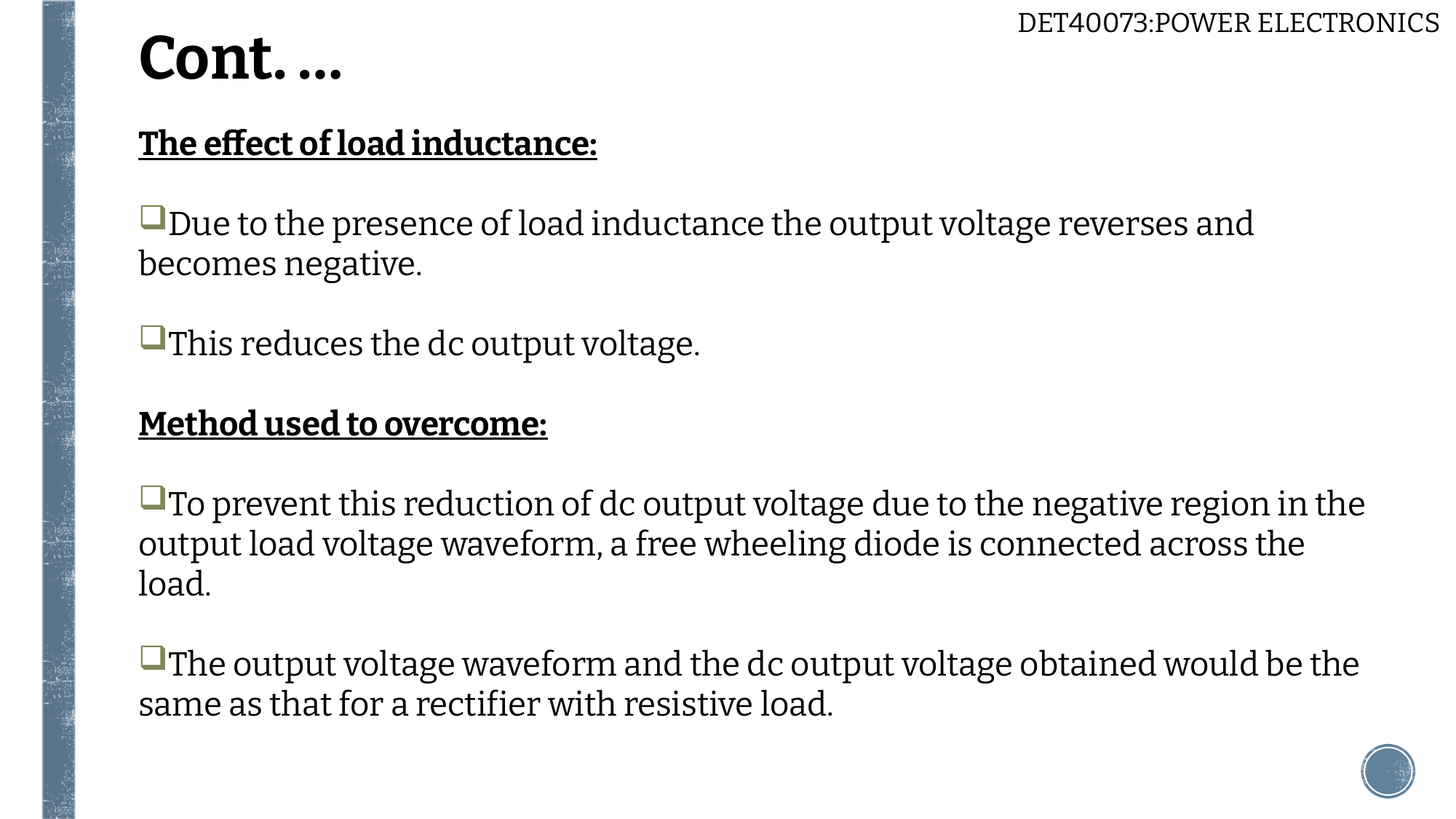

DET40073:POWER ELECTRONICS
# Cont. …
The effect of load inductance:

Due to the presence of load inductance the output voltage reverses and becomes negative.

This reduces the dc output voltage.

Method used to overcome:

To prevent this reduction of dc output voltage due to the negative region in the output load voltage waveform, a free wheeling diode is connected across the load.

The output voltage waveform and the dc output voltage obtained would be the same as that for a rectifier with resistive load.